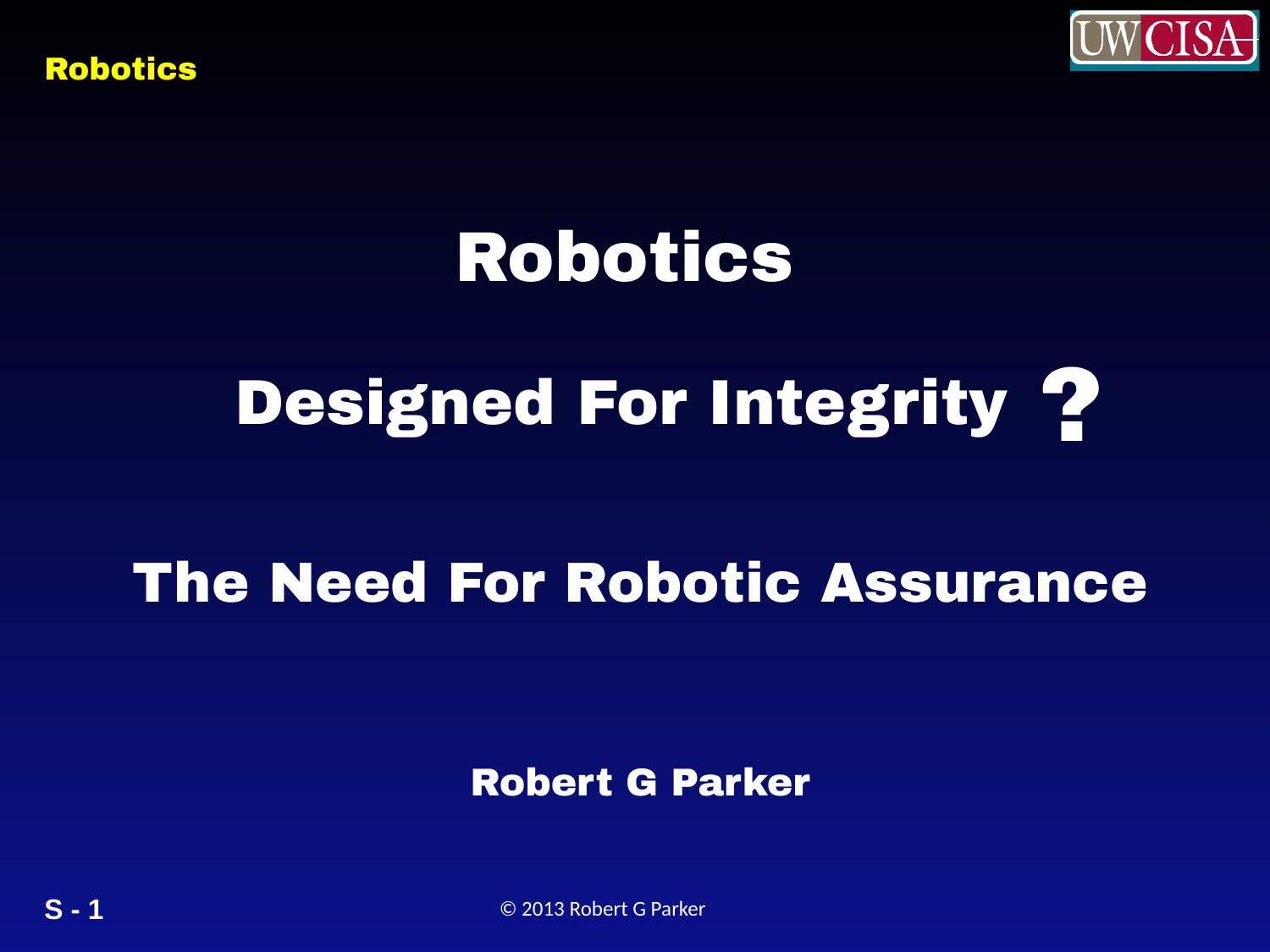

Robotics
?
Designed For Integrity
The Need For Robotic Assurance
Robert G Parker